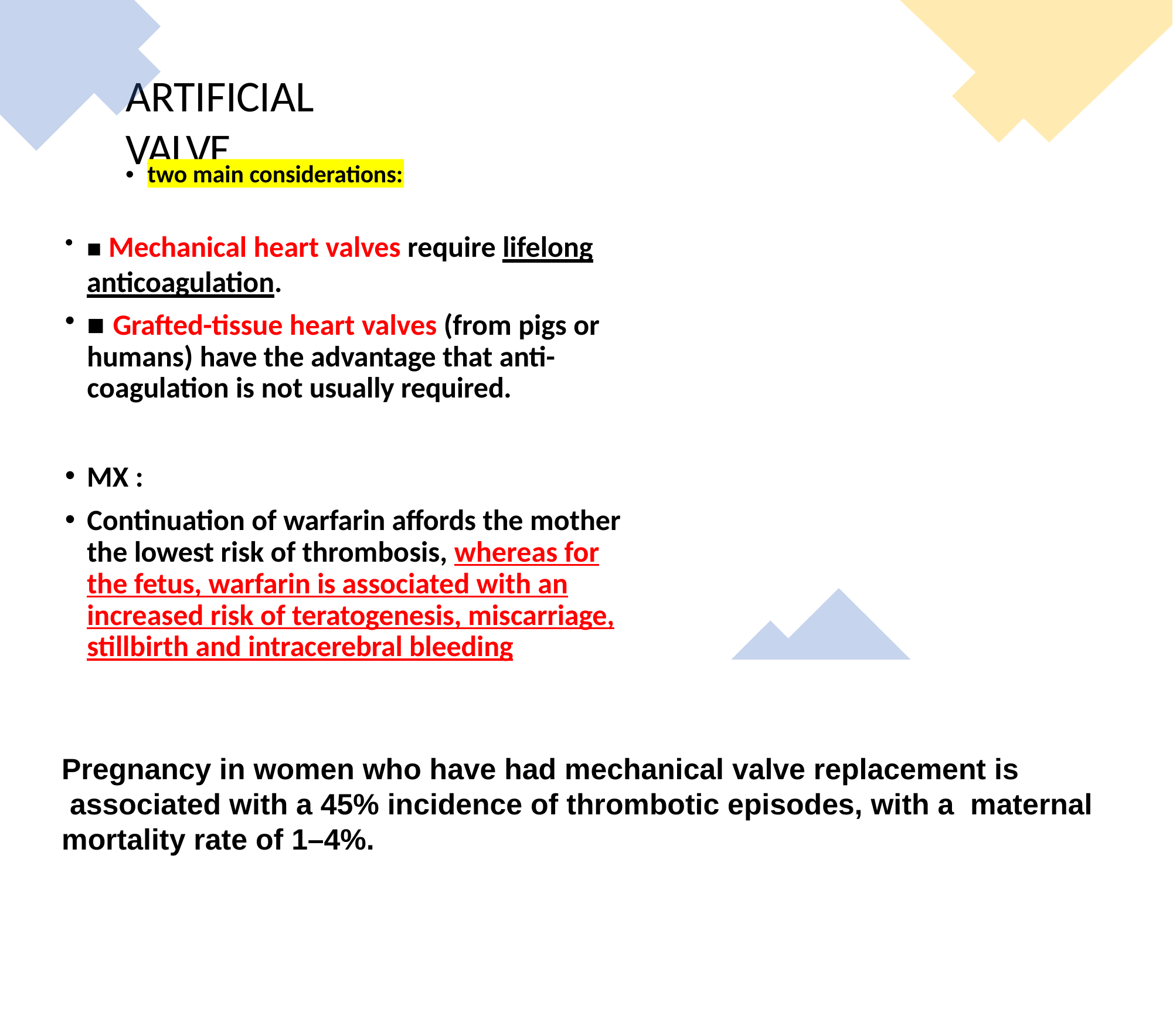

# ARTIFICIAL VALVE
•
two main considerations:
■ Mechanical heart valves require lifelong anticoagulation.
■ Grafted-tissue heart valves (from pigs or humans) have the advantage that anti-coagulation is not usually required.

MX :
Continuation of warfarin affords the mother the lowest risk of thrombosis, whereas for the fetus, warfarin is associated with an increased risk of teratogenesis, miscarriage, stillbirth and intracerebral bleeding

Pregnancy in women who have had mechanical valve replacement is  associated with a 45% incidence of thrombotic episodes, with a  maternal mortality rate of 1–4%.